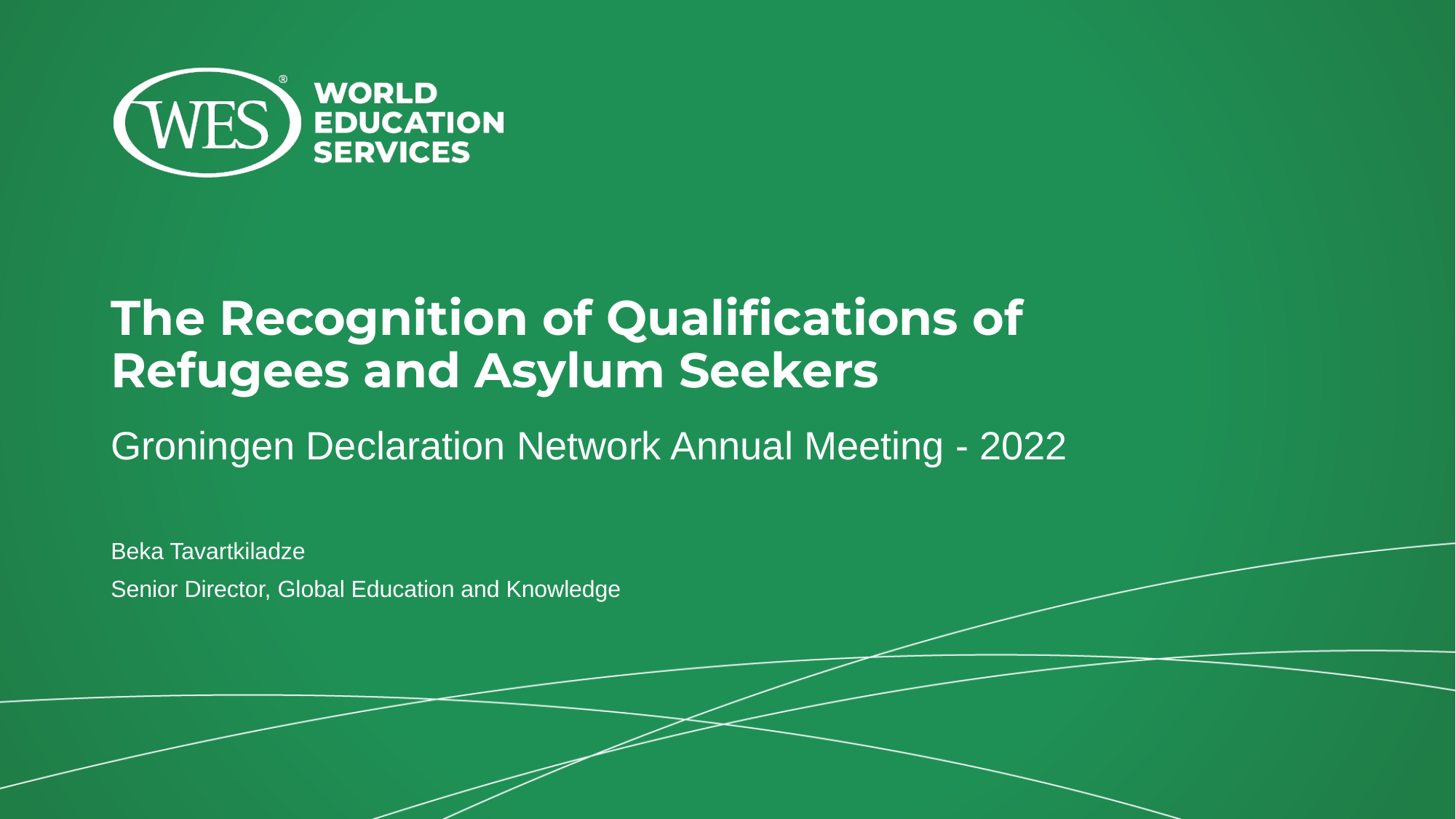

# The Recognition of Qualifications of Refugees and Asylum Seekers
Groningen Declaration Network Annual Meeting - 2022

Beka Tavartkiladze
Senior Director, Global Education and Knowledge